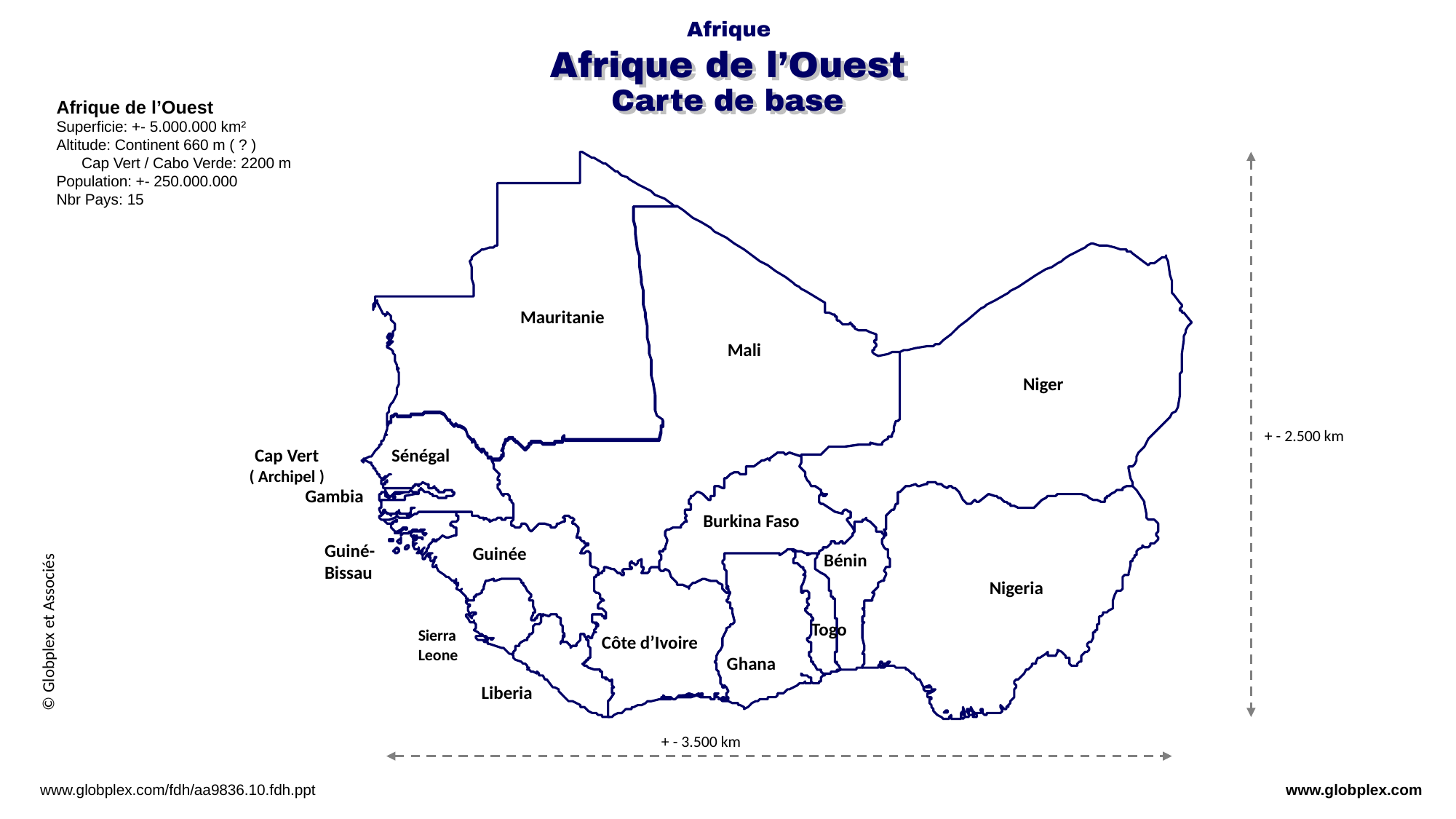

Afrique
Afrique de l’Ouest
Carte de base
Afrique de l’Ouest
Superficie: +- 5.000.000 km²
Altitude: Continent 660 m ( ? )
      Cap Vert / Cabo Verde: 2200 m
Population: +- 250.000.000
Nbr Pays: 15

Mauritanie
Mali
Niger
+ - 2.500 km
Cap Vert
( Archipel )
Sénégal
Gambia
Burkina Faso
Guiné-
Bissau
Guinée
Bénin
Nigeria
Togo
© Globplex et Associés
Sierra
Leone
Côte d’Ivoire
Ghana
Liberia
+ - 3.500 km
www.globplex.com/fdh/aa9836.10.fdh.ppt
www.globplex.com